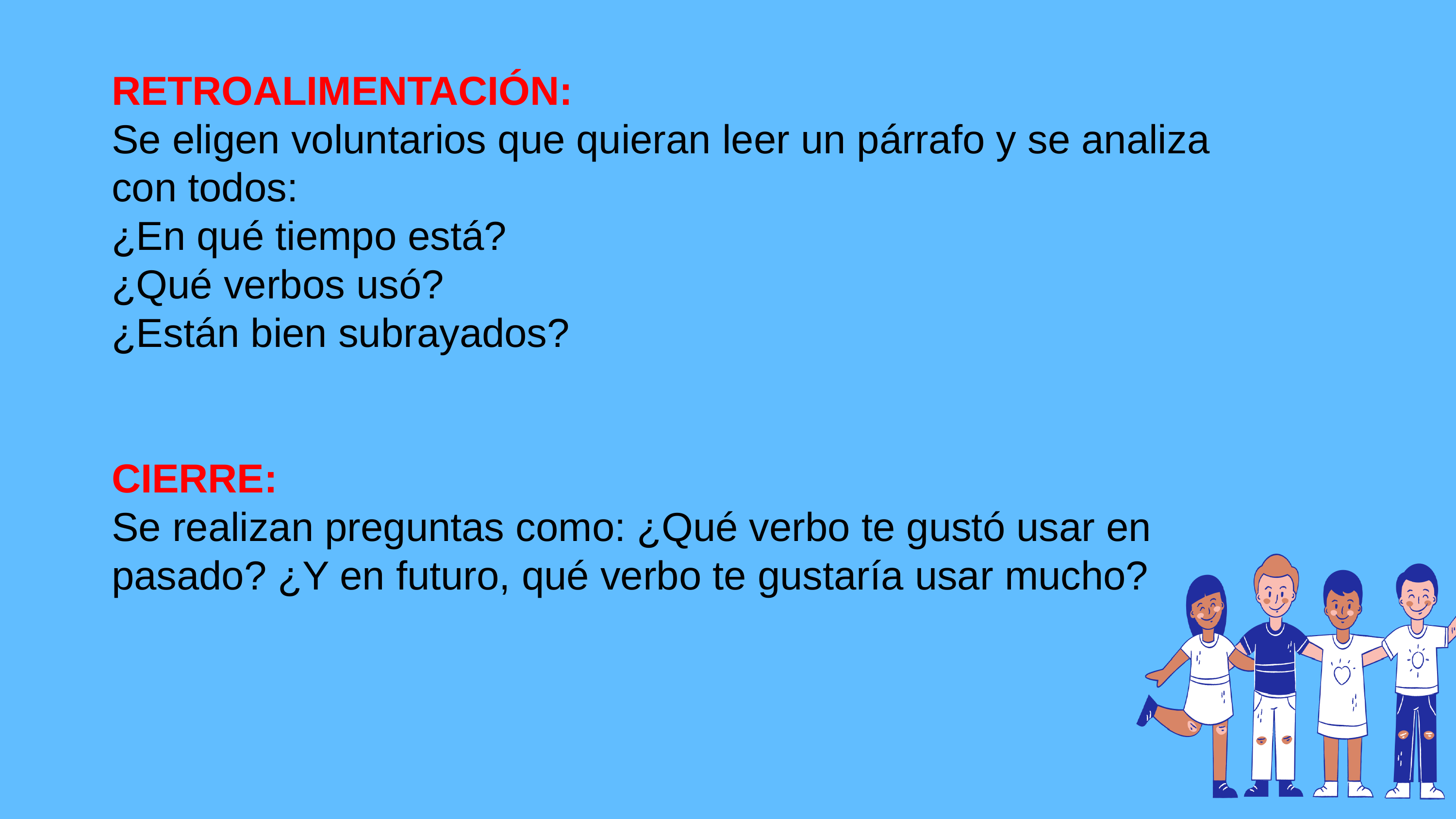

RETROALIMENTACIÓN:
Se eligen voluntarios que quieran leer un párrafo y se analiza con todos:
¿En qué tiempo está?
¿Qué verbos usó?
¿Están bien subrayados?

CIERRE:
Se realizan preguntas como: ¿Qué verbo te gustó usar en pasado? ¿Y en futuro, qué verbo te gustaría usar mucho?